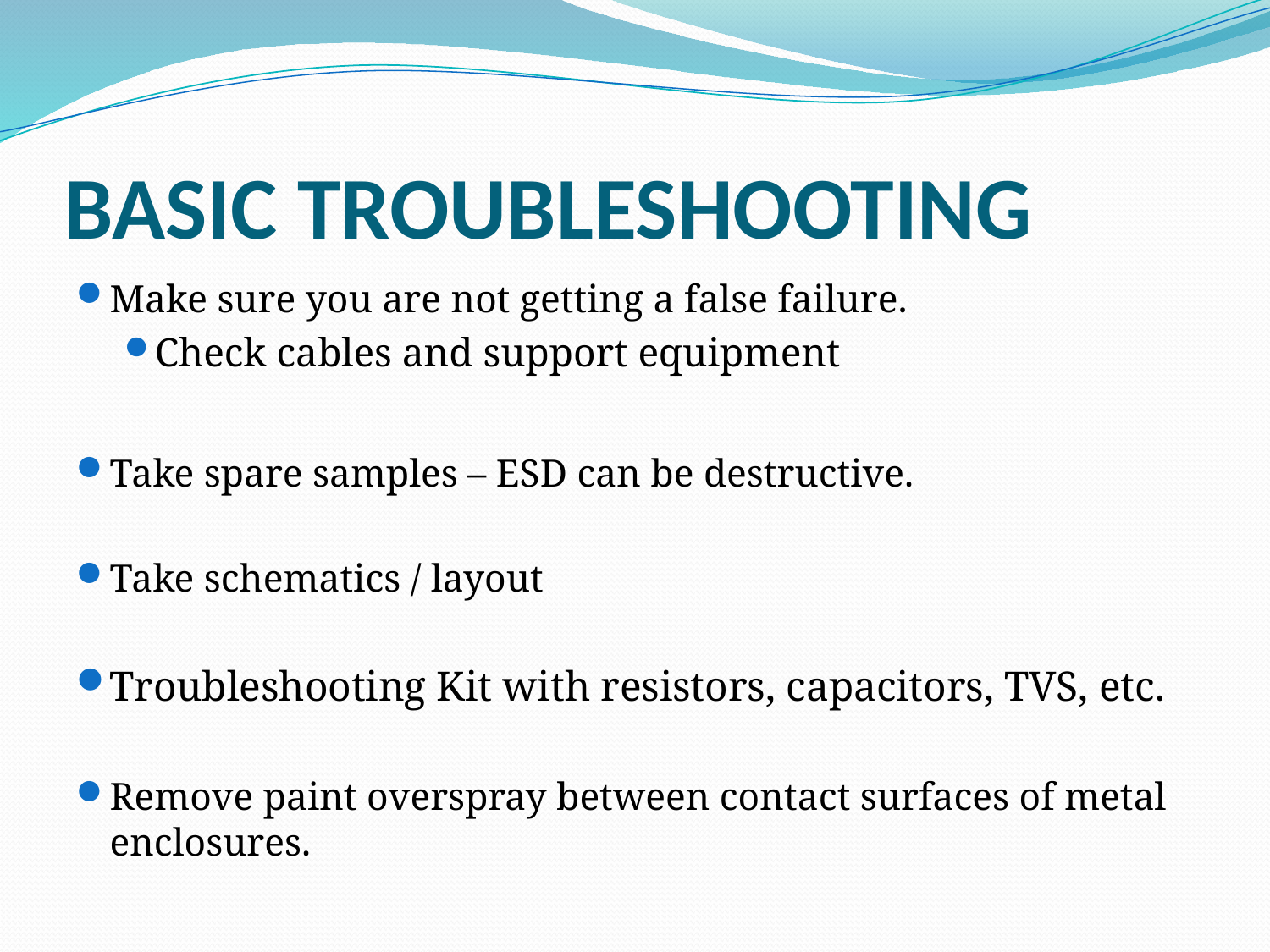

# BASIC TROUBLESHOOTING
Make sure you are not getting a false failure.
Check cables and support equipment

Take spare samples – ESD can be destructive.

Take schematics / layout

Troubleshooting Kit with resistors, capacitors, TVS, etc.

Remove paint overspray between contact surfaces of metal enclosures.